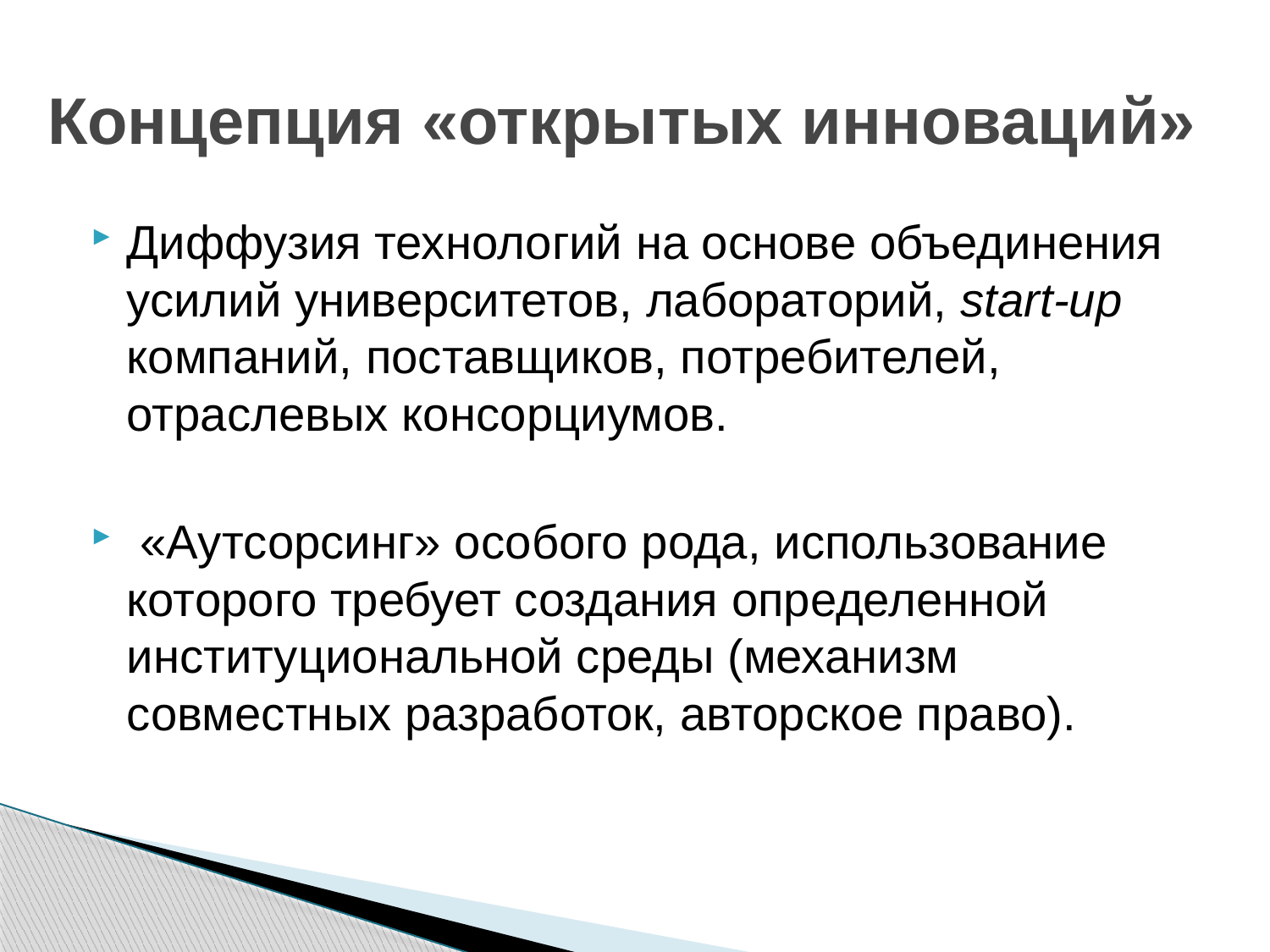

# Концепция «открытых инноваций»
Диффузия технологий на основе объединения усилий университетов, лабораторий, start-up компаний, поставщиков, потребителей, отраслевых консорциумов.

 «Аутсорсинг» особого рода, использование которого требует создания определенной институциональной среды (механизм совместных разработок, авторское право).